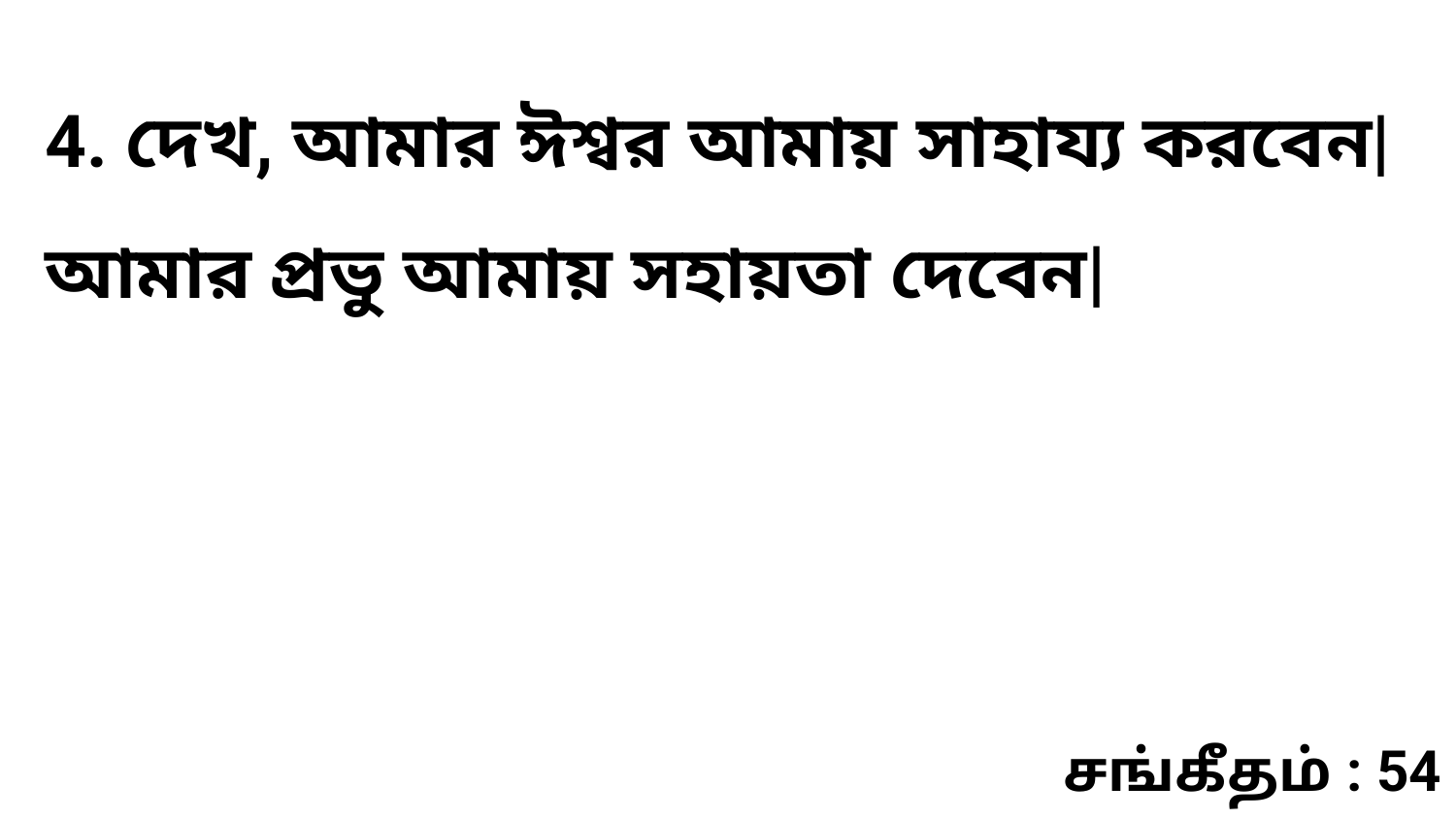

4. দেখ, আমার ঈশ্বর আমায় সাহায্য করবেন| আমার প্রভু আমায় সহায়তা দেবেন|
சங்கீதம் : 54